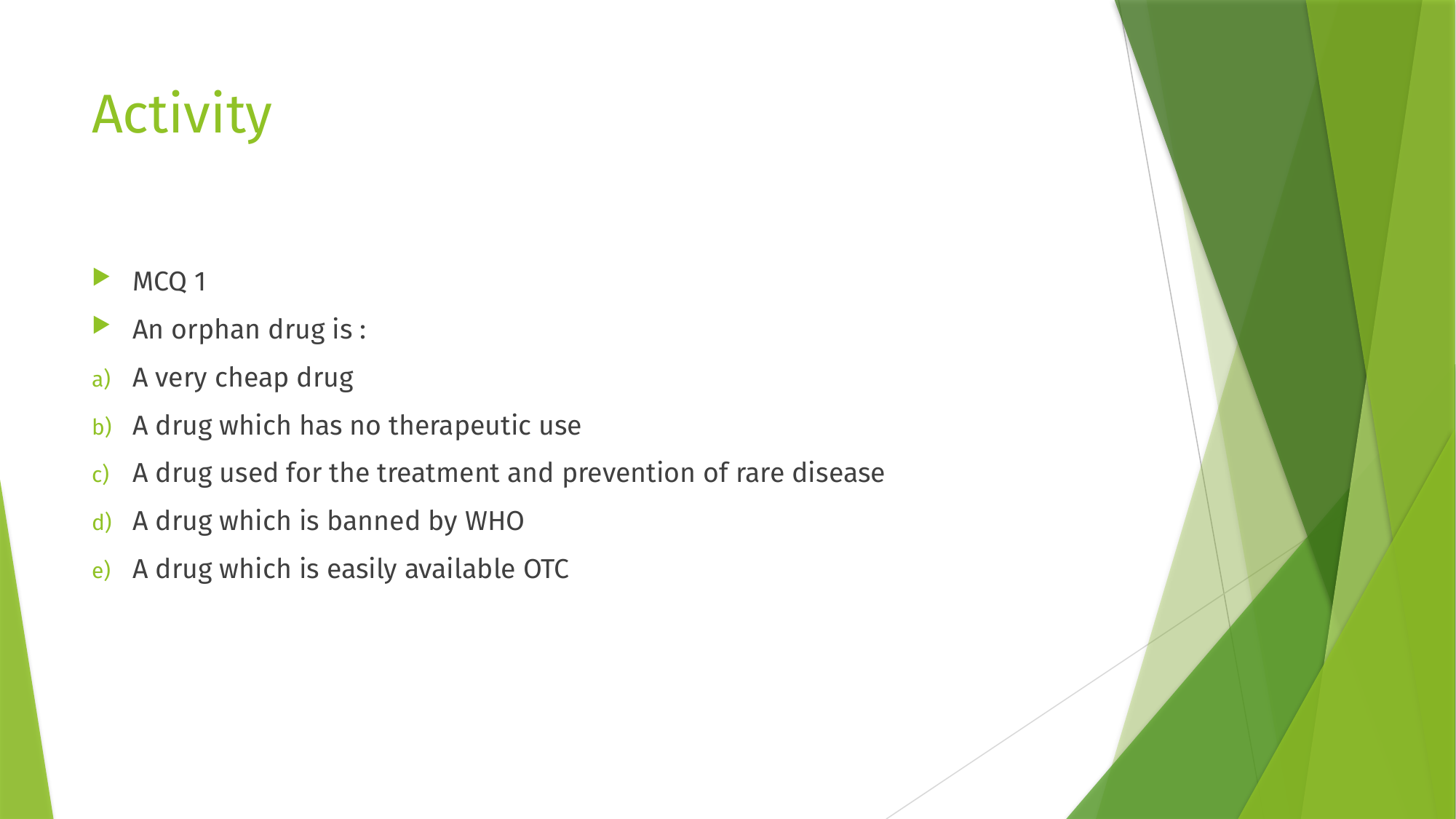

# Activity
MCQ 1
An orphan drug is :
A very cheap drug
A drug which has no therapeutic use
A drug used for the treatment and prevention of rare disease
A drug which is banned by WHO
A drug which is easily available OTC